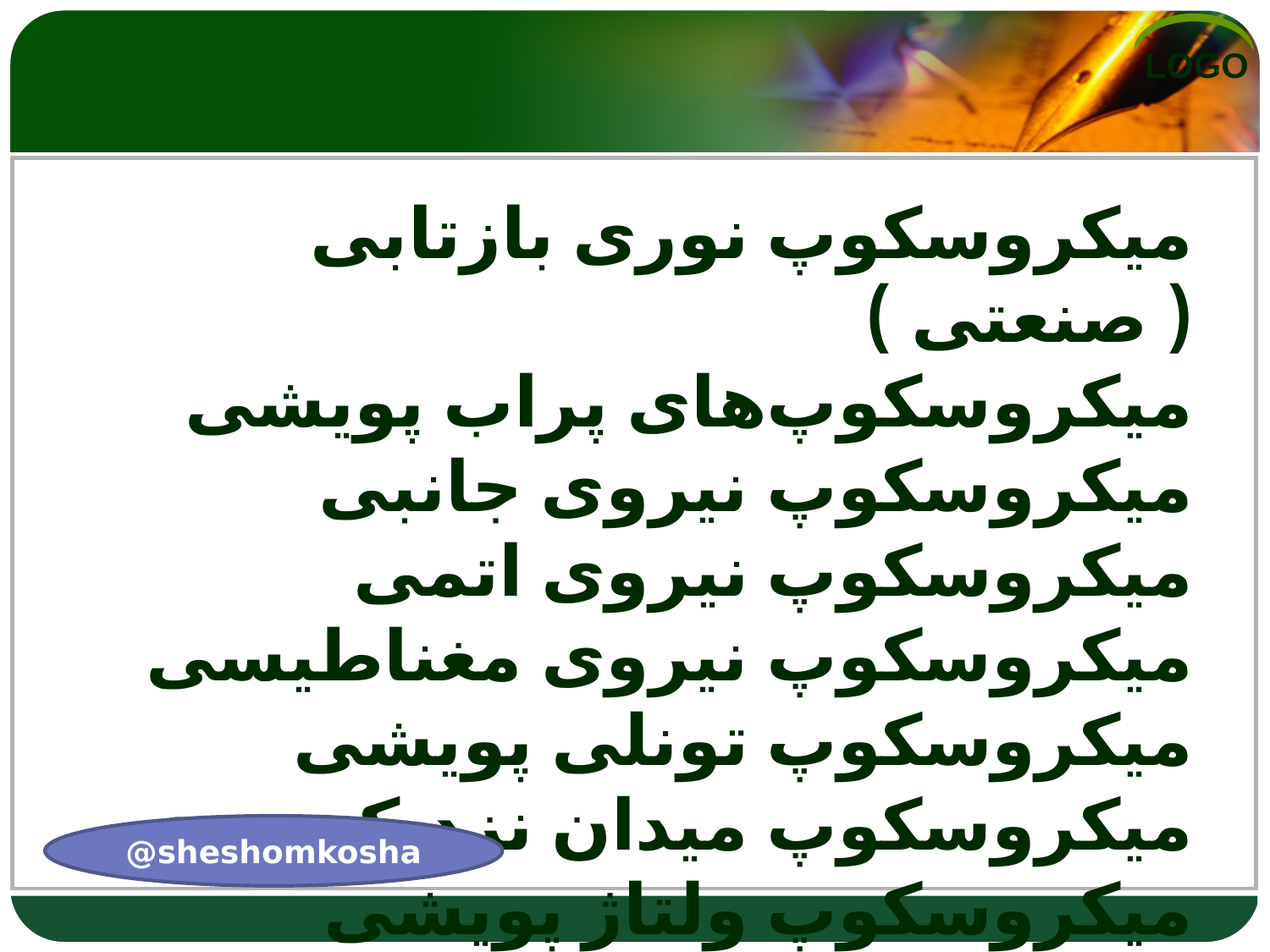

#
میکروسکوپ نوری بازتابی  ( صنعتی )
میکروسکوپ‌های پراب پویشی
میکروسکوپ نیروی جانبی
میکروسکوپ نیروی اتمی
میکروسکوپ نیروی مغناطیسی
میکروسکوپ تونلی پویشی
میکروسکوپ میدان نزدیک نوری
میکروسکوپ ولتاژ پویشی

@sheshomkosha